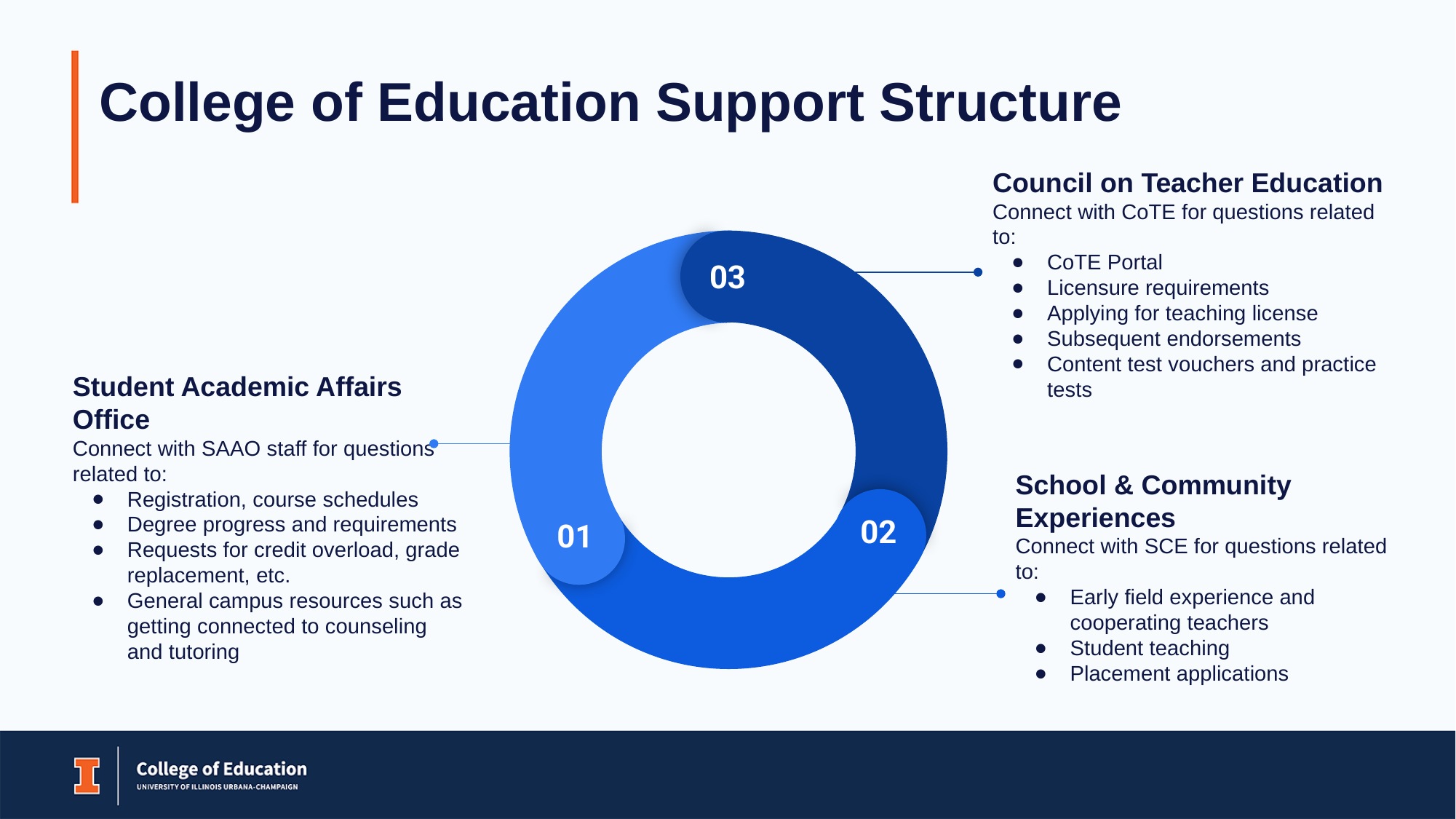

# College of Education Support Structure

03

02
01
Council on Teacher Education
Connect with CoTE for questions related to:
CoTE Portal
Licensure requirements
Applying for teaching license
Subsequent endorsements
Content test vouchers and practice tests
Student Academic Affairs Office
Connect with SAAO staff for questions related to:
Registration, course schedules
Degree progress and requirements
Requests for credit overload, grade replacement, etc.
General campus resources such as getting connected to counseling and tutoring
School & Community Experiences
Connect with SCE for questions related to:
Early field experience and cooperating teachers
Student teaching
Placement applications